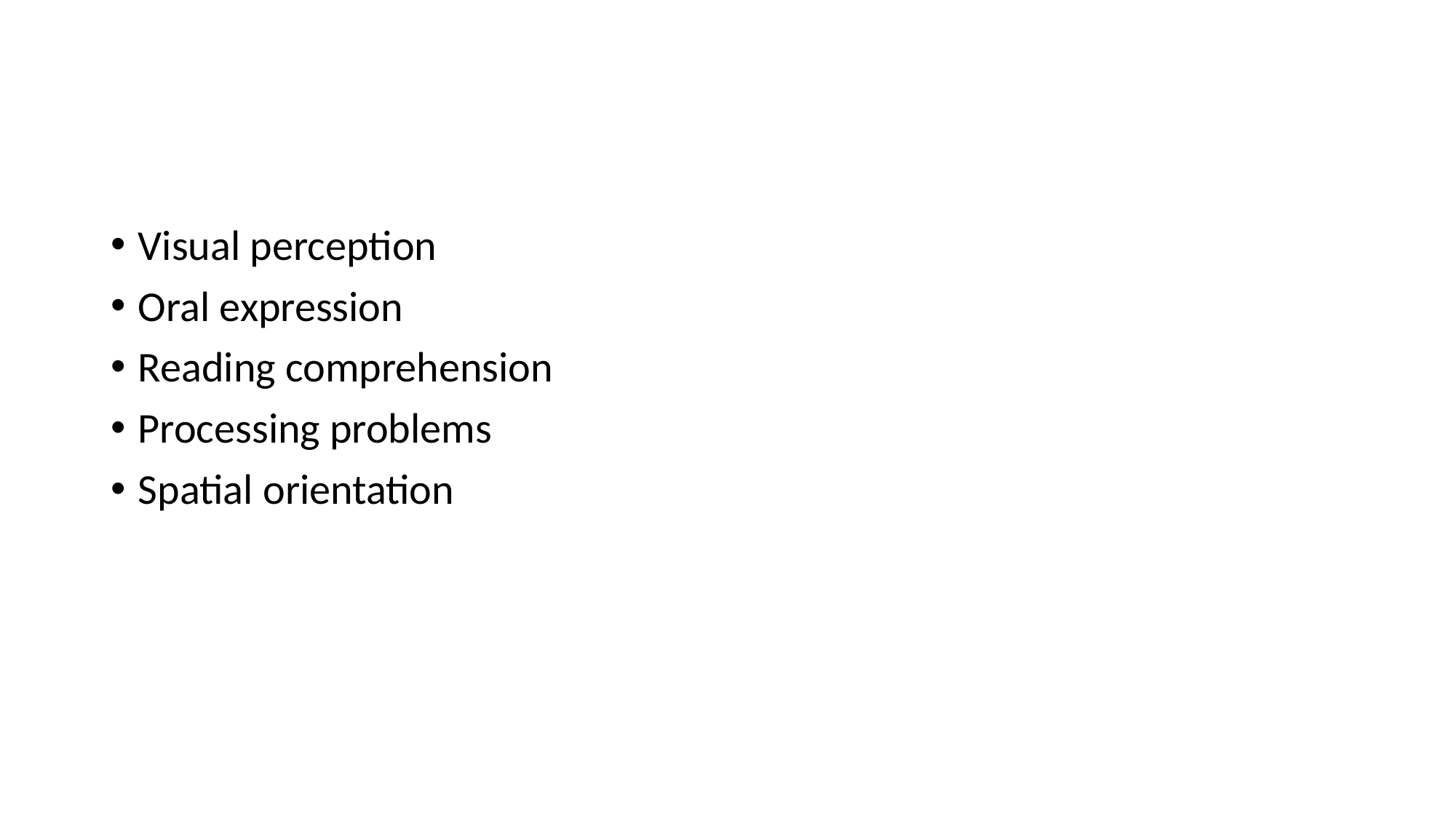

#
Visual perception
Oral expression
Reading comprehension
Processing problems
Spatial orientation